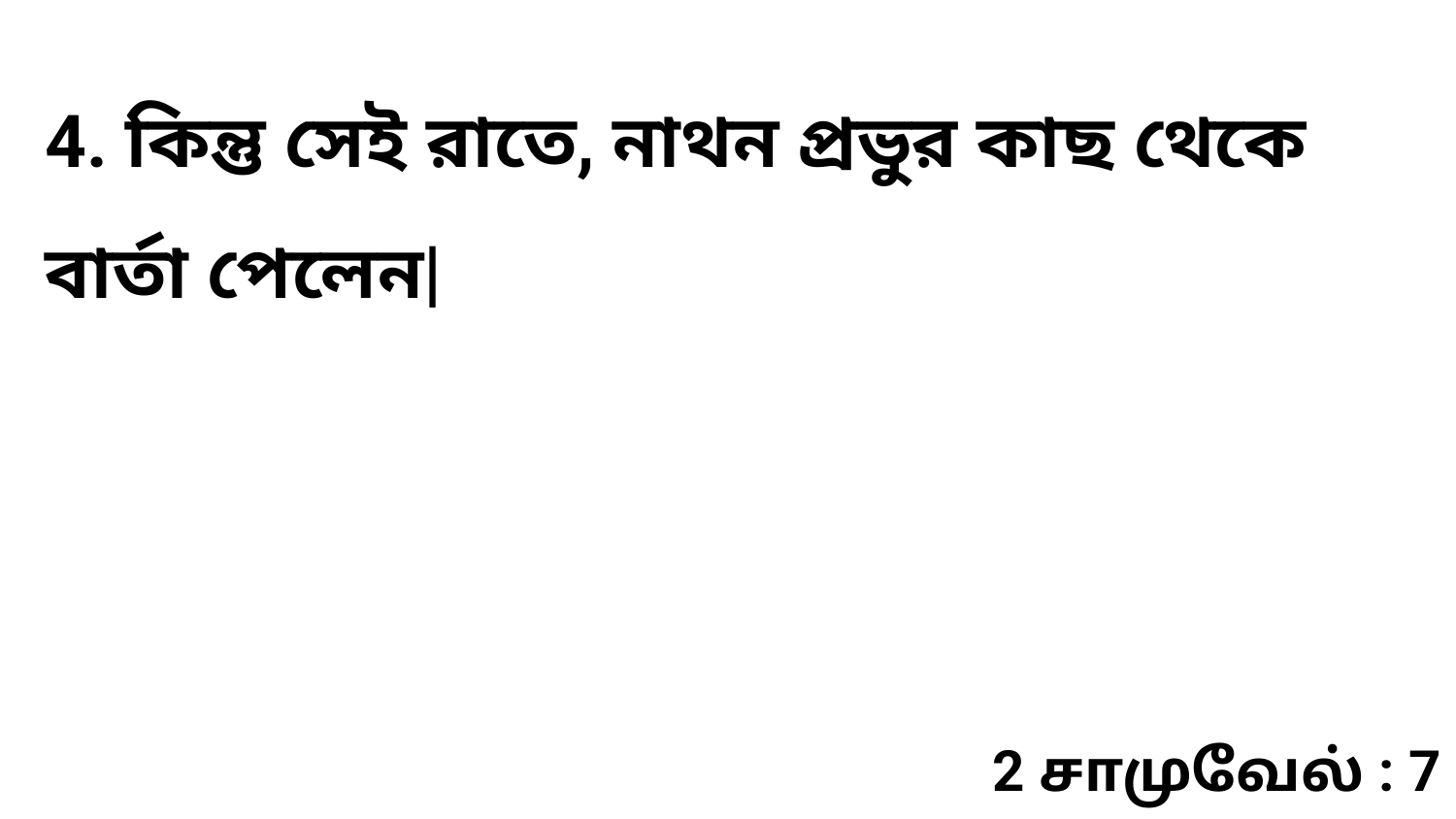

4. কিন্তু সেই রাতে, নাথন প্রভুর কাছ থেকে বার্তা পেলেন|
2 சாமுவேல் : 7